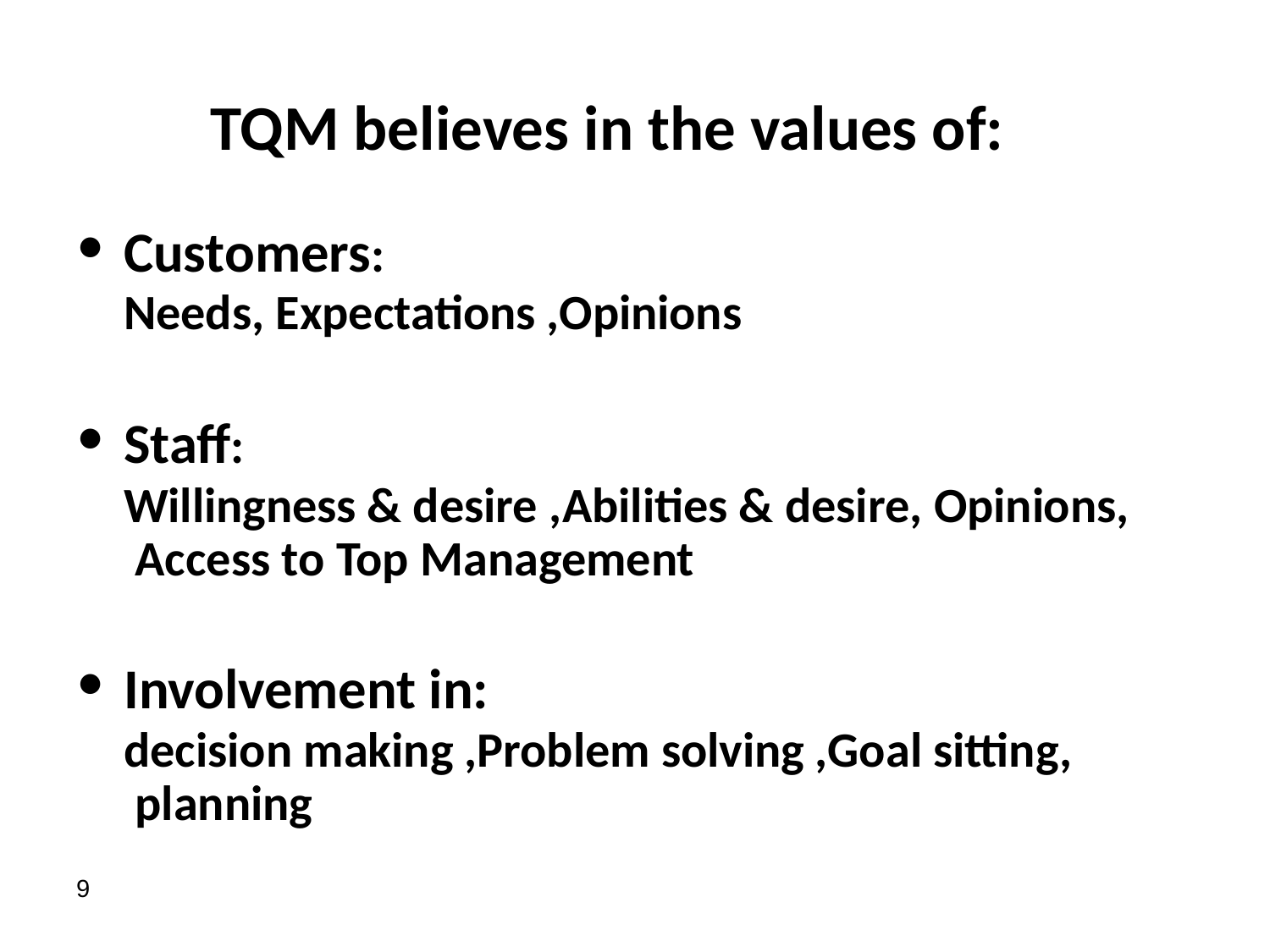

# TQM believes in the values of:
Customers:
Needs, Expectations ,Opinions

Staff:
Willingness & desire ,Abilities & desire, Opinions,  Access to Top Management

Involvement in:
decision making ,Problem solving ,Goal sitting,  planning
9